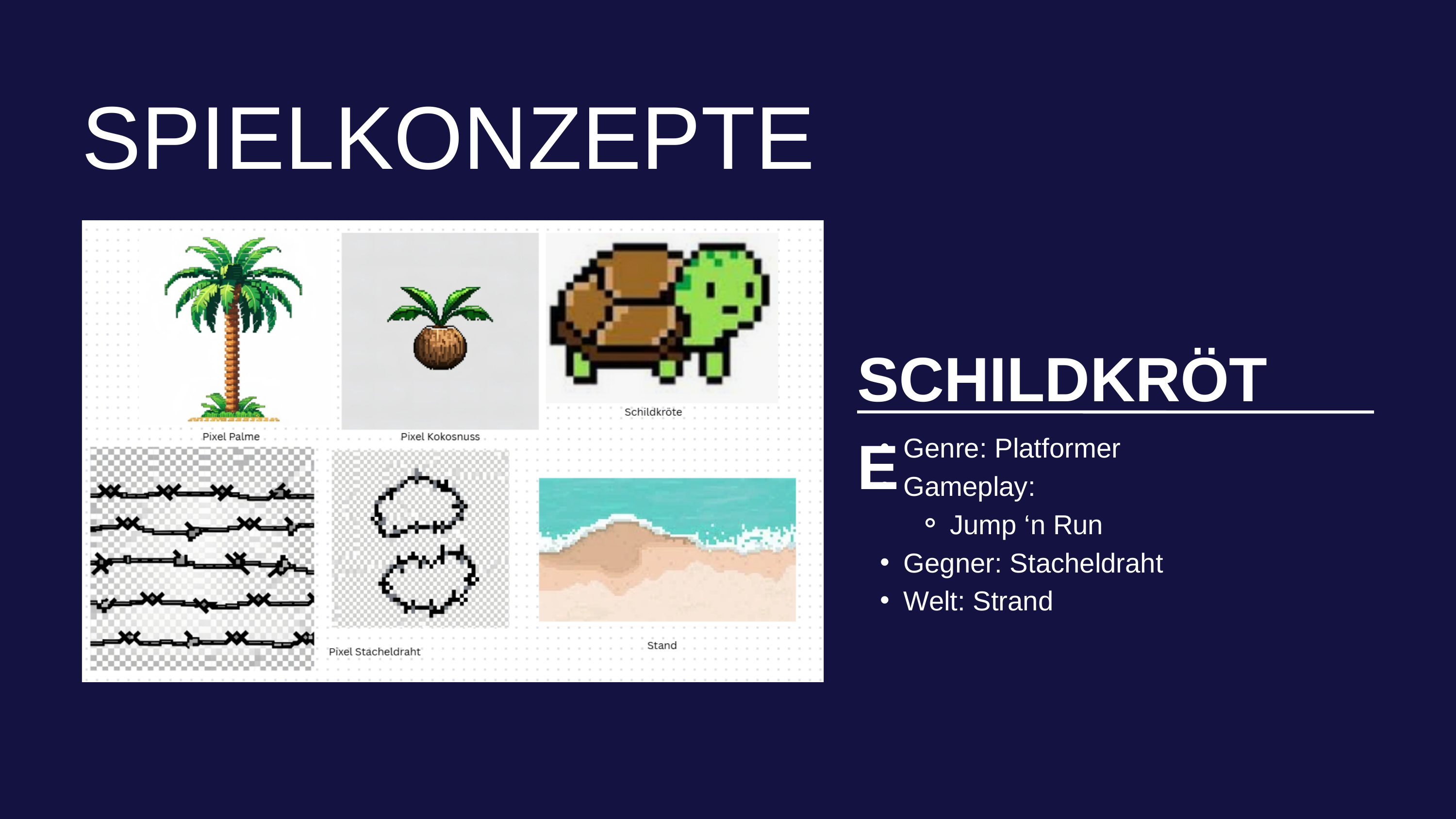

SPIELKONZEPTE

SCHILDKRÖTE

Genre: Platformer
Gameplay:
Jump ‘n Run
Gegner: Stacheldraht
Welt: Strand